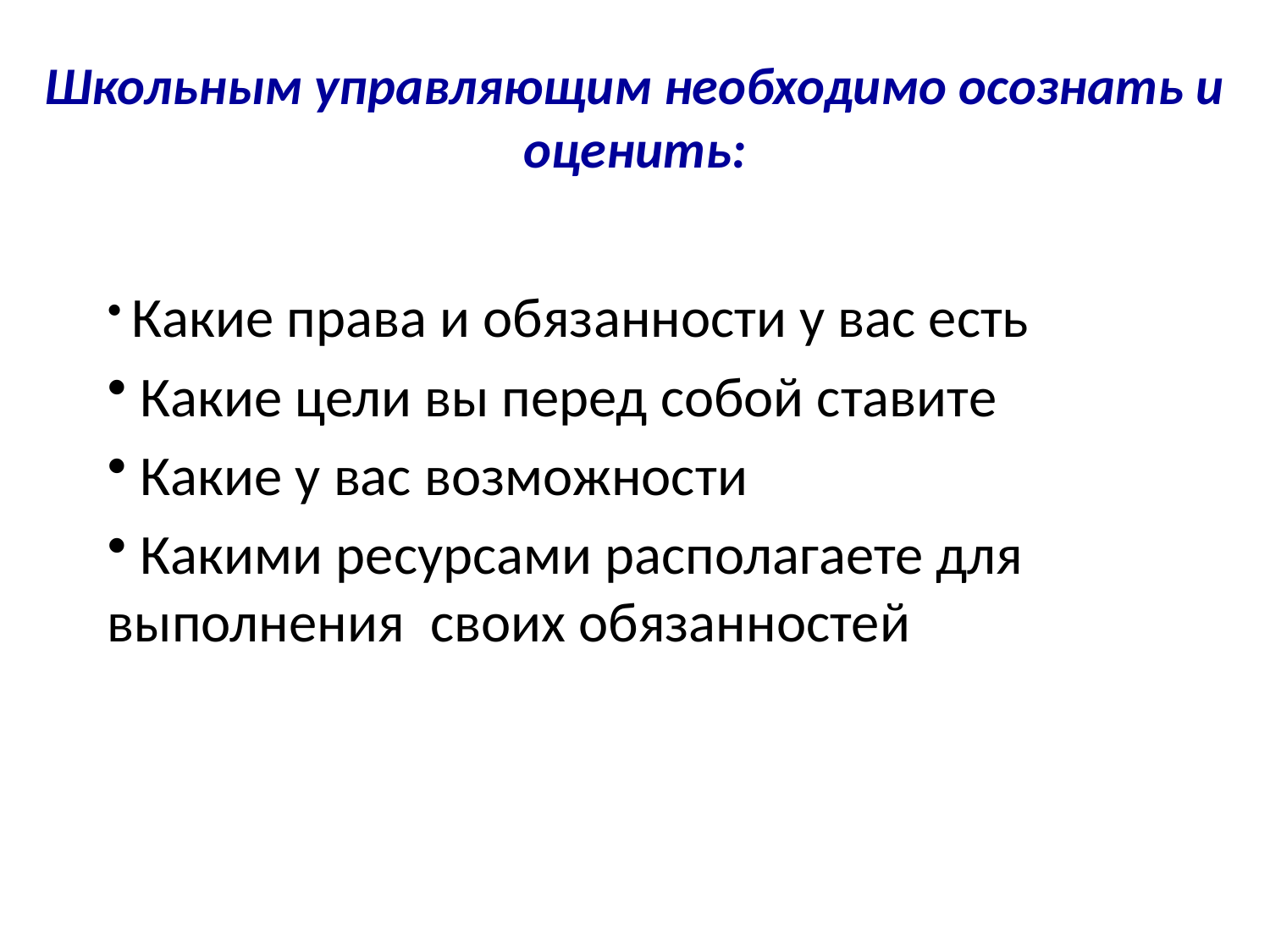

Школьным управляющим необходимо осознать и оценить:
 Какие права и обязанности у вас есть
 Какие цели вы перед собой ставите
 Какие у вас возможности
 Какими ресурсами располагаете для выполнения  своих обязанностей